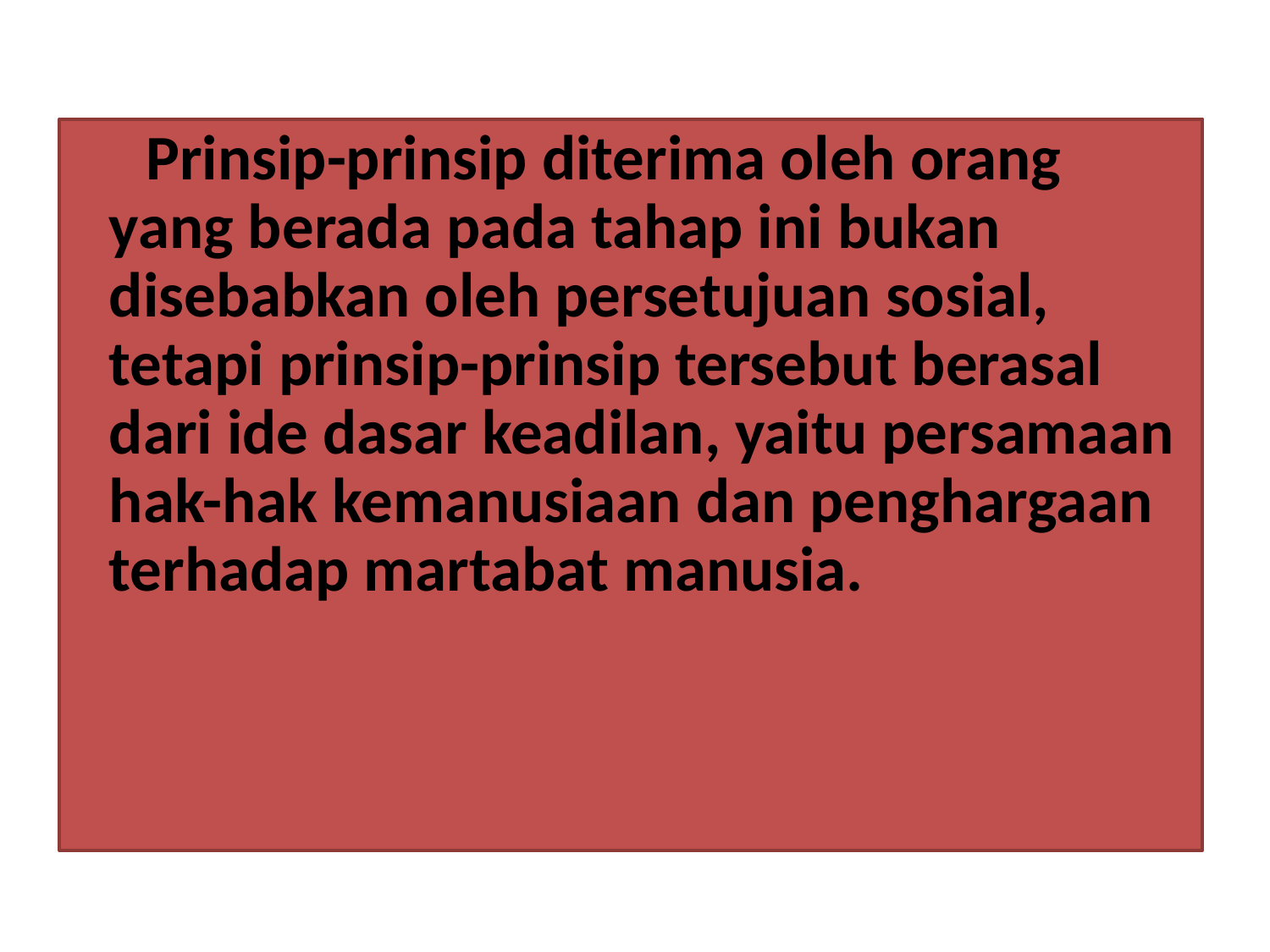

Prinsip-prinsip diterima oleh orang yang berada pada tahap ini bukan disebabkan oleh persetujuan sosial, tetapi prinsip-prinsip tersebut berasal dari ide dasar keadilan, yaitu persamaan hak-hak kemanusiaan dan penghargaan terhadap martabat manusia.